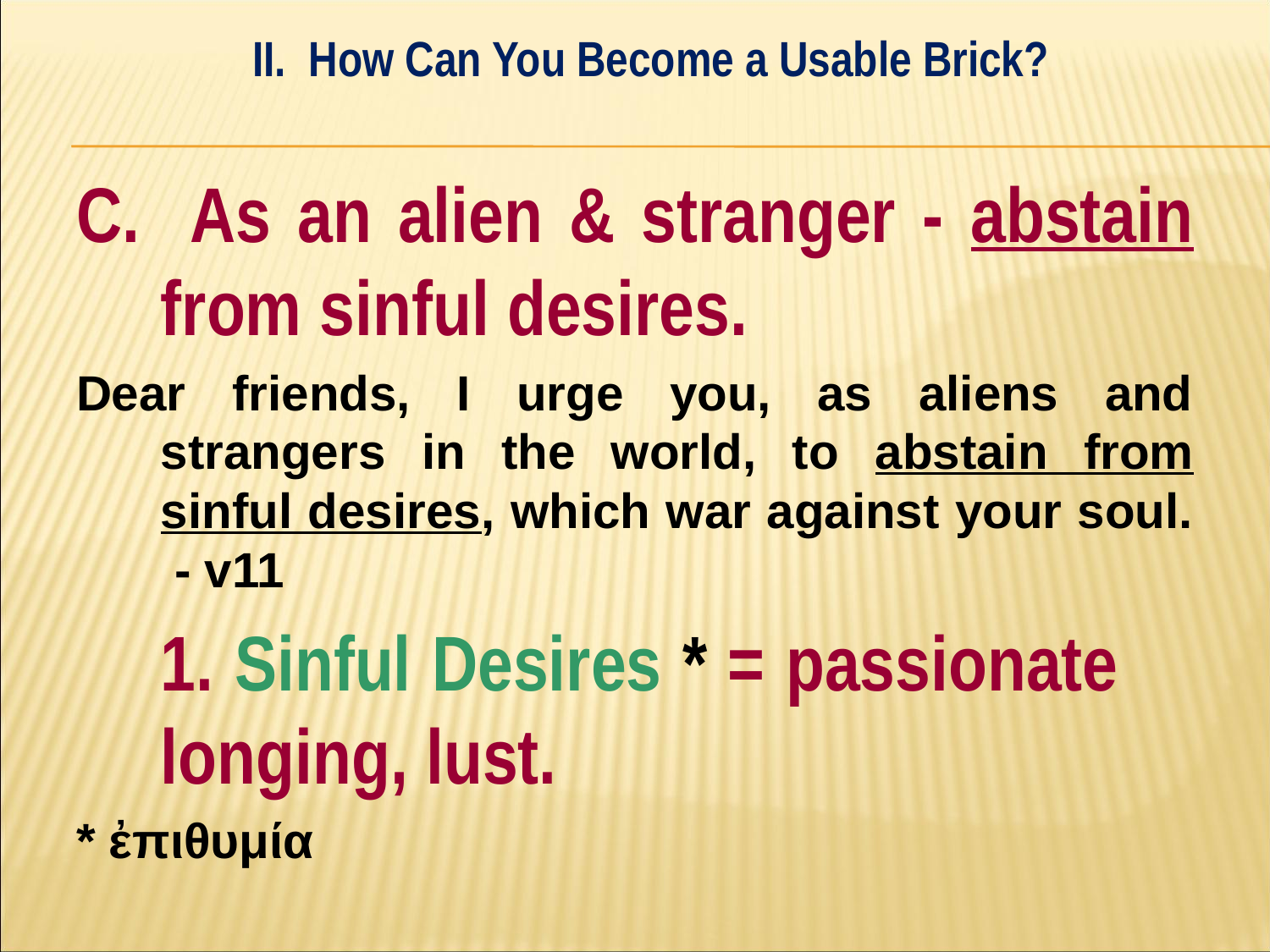

II.  How Can You Become a Usable Brick?
#
C.  As an alien & stranger - abstain from sinful desires.
Dear friends, I urge you, as aliens and strangers in the world, to abstain from sinful desires, which war against your soul.  - v11
	1. Sinful Desires * = passionate 	longing, lust.
* ἐπιθυμία